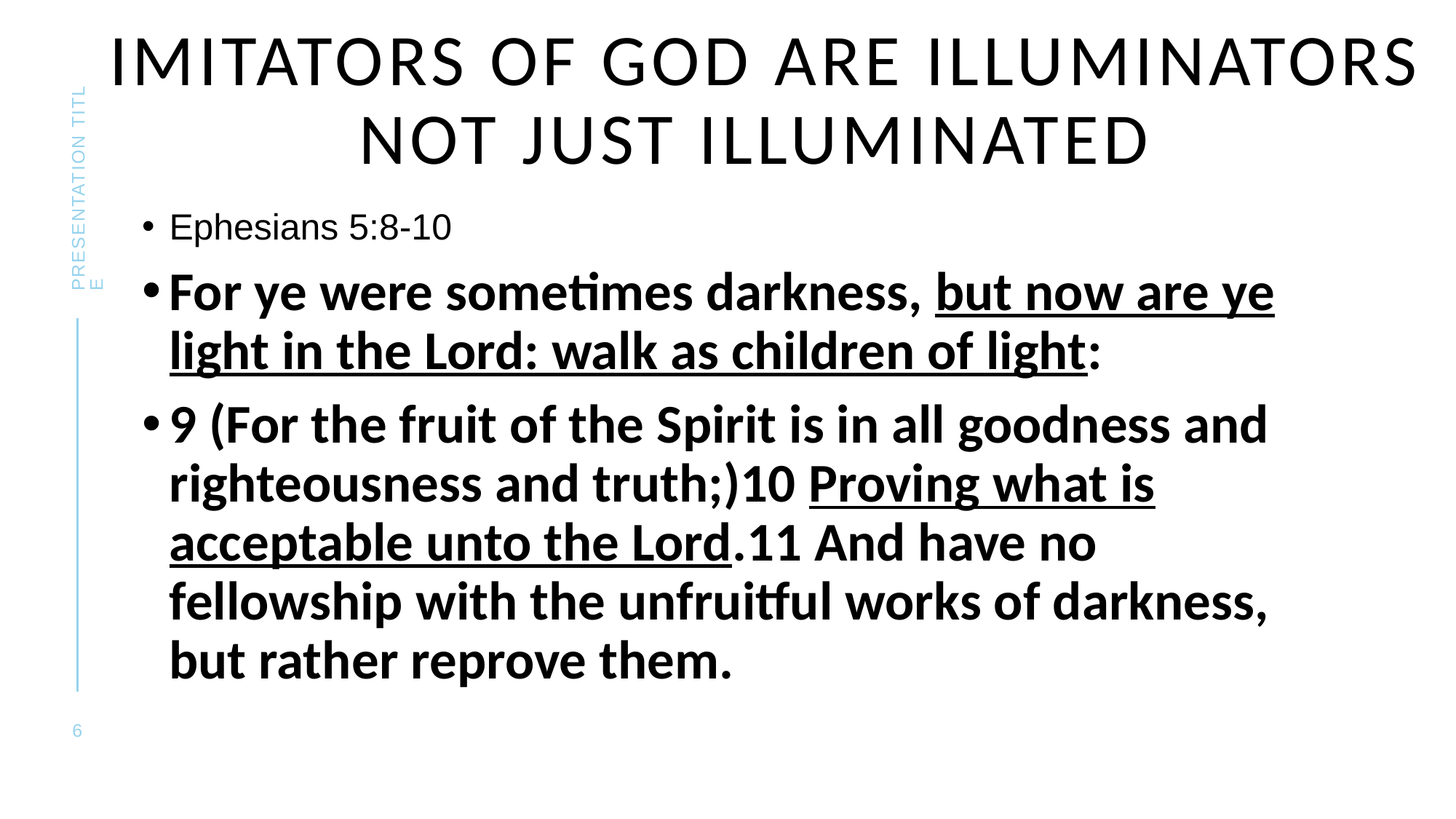

# Imitators of God are Illuminators not just Illuminated
presentation title
Ephesians 5:8-10
For ye were sometimes darkness, but now are ye light in the Lord: walk as children of light:
9 (For the fruit of the Spirit is in all goodness and righteousness and truth;)10 Proving what is acceptable unto the Lord.11 And have no fellowship with the unfruitful works of darkness, but rather reprove them.

6